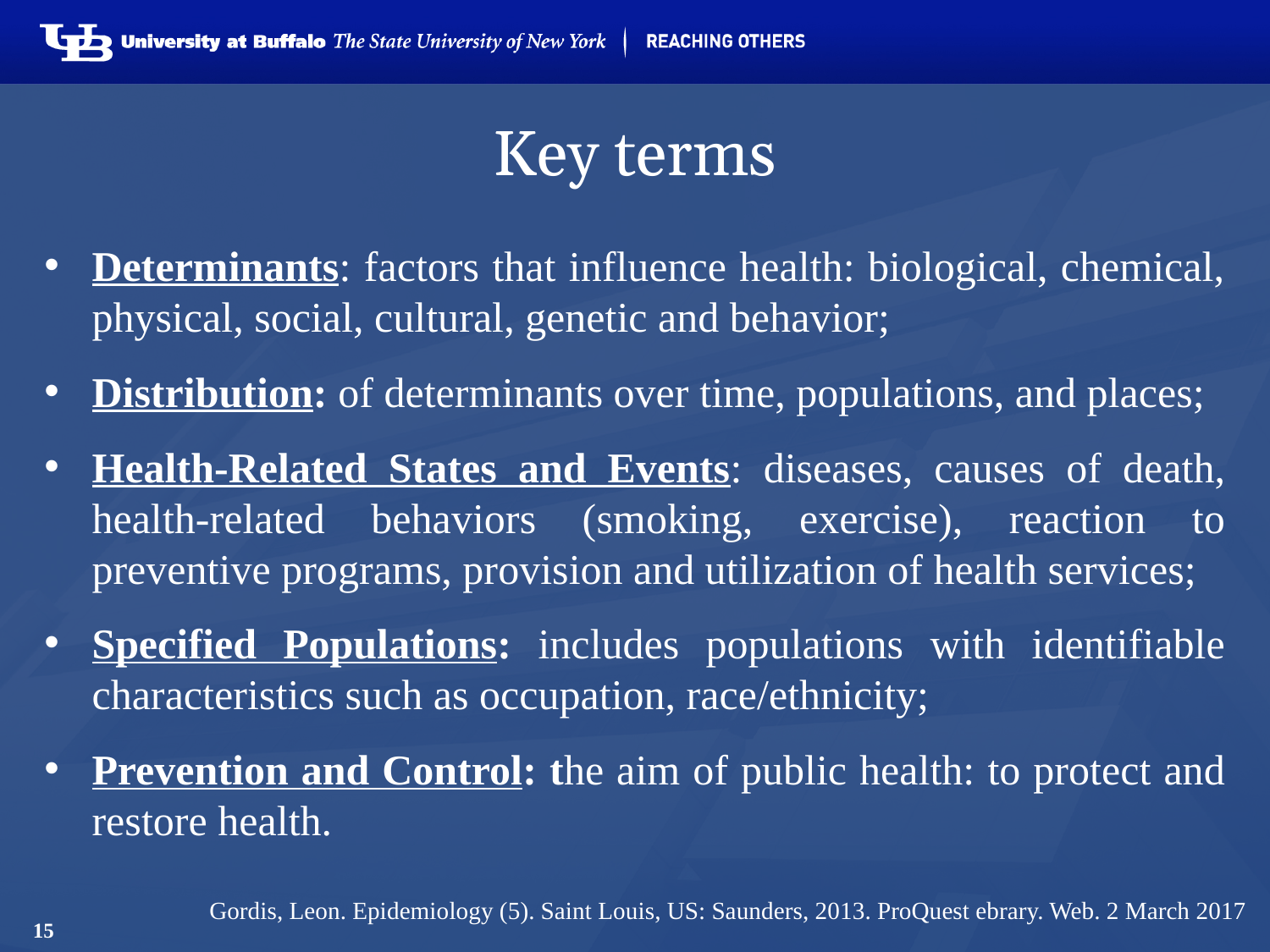

# Key terms
Determinants: factors that influence health: biological, chemical, physical, social, cultural, genetic and behavior;
Distribution: of determinants over time, populations, and places;
Health-Related States and Events: diseases, causes of death, health-related behaviors (smoking, exercise), reaction to preventive programs, provision and utilization of health services;
Specified Populations: includes populations with identifiable characteristics such as occupation, race/ethnicity;
Prevention and Control: the aim of public health: to protect and restore health.

Gordis, Leon. Epidemiology (5). Saint Louis, US: Saunders, 2013. ProQuest ebrary. Web. 2 March 2017
15